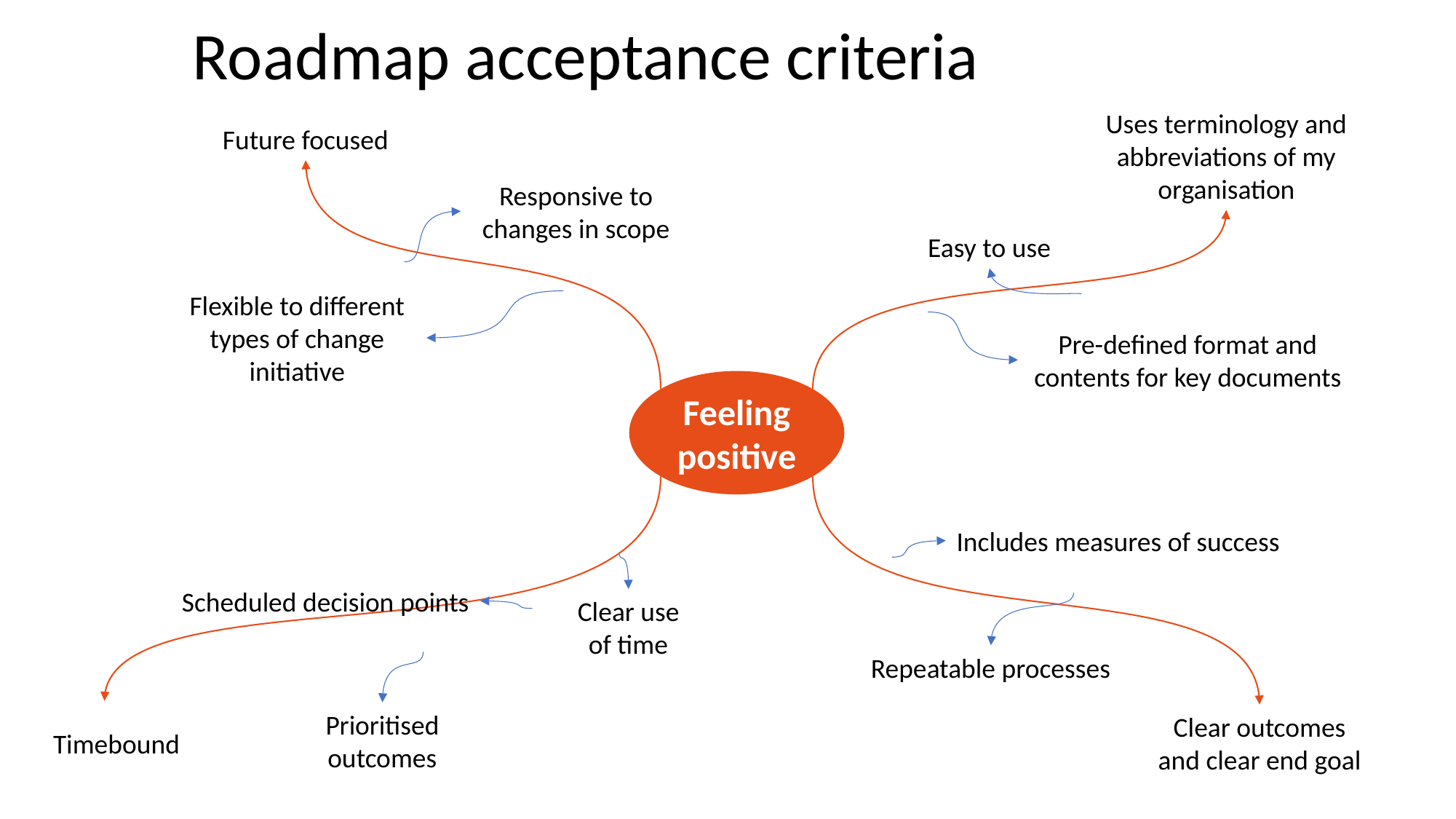

# Roadmap acceptance criteria
Uses terminology and abbreviations of my organisation
Future focused
Responsive to changes in scope
Easy to use
Flexible to different types of change initiative
Pre-defined format and contents for key documents
Feeling positive
Includes measures of success
Scheduled decision points
Clear use of time
Repeatable processes
Prioritised outcomes
Clear outcomes and clear end goal
Timebound